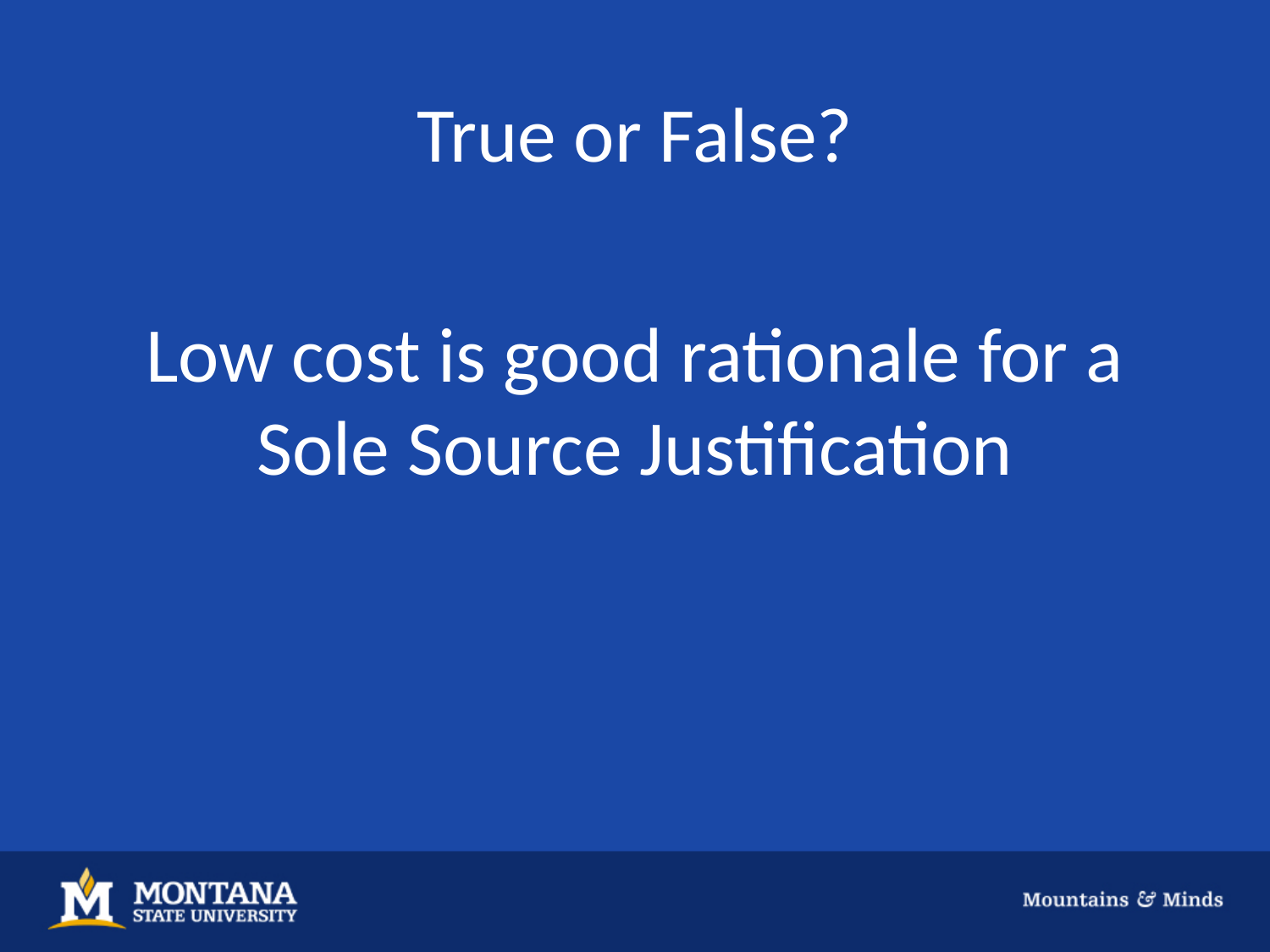

# True or False?
Low cost is good rationale for a Sole Source Justification